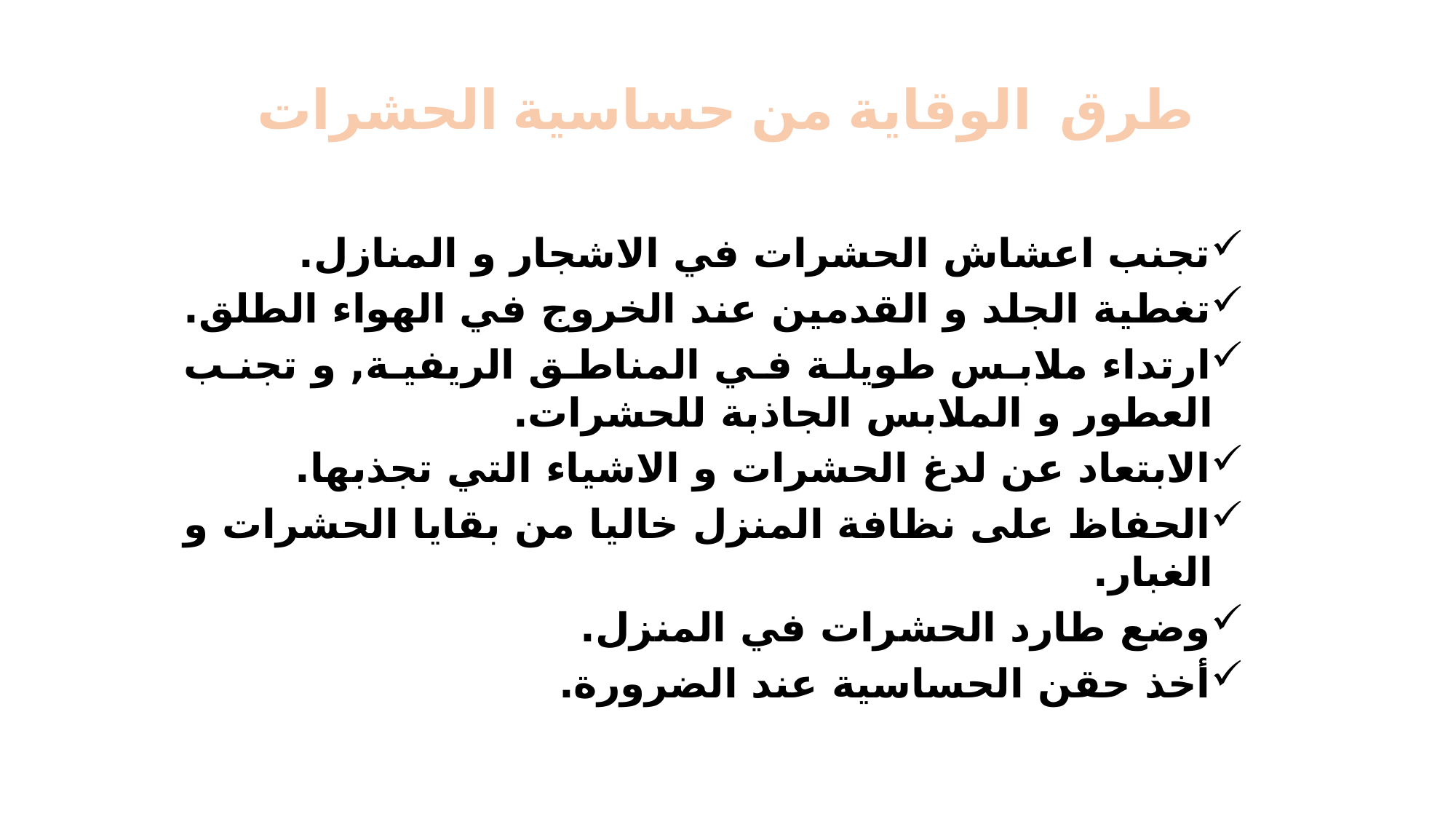

# طرق  الوقاية من حساسية الحشرات
تجنب اعشاش الحشرات في الاشجار و المنازل.
تغطية الجلد و القدمين عند الخروج في الهواء الطلق.
ارتداء ملابس طويلة في المناطق الريفية, و تجنب العطور و الملابس الجاذبة للحشرات.
الابتعاد عن لدغ الحشرات و الاشياء التي تجذبها.
الحفاظ على نظافة المنزل خاليا من بقايا الحشرات و الغبار.
وضع طارد الحشرات في المنزل.
أخذ حقن الحساسية عند الضرورة.